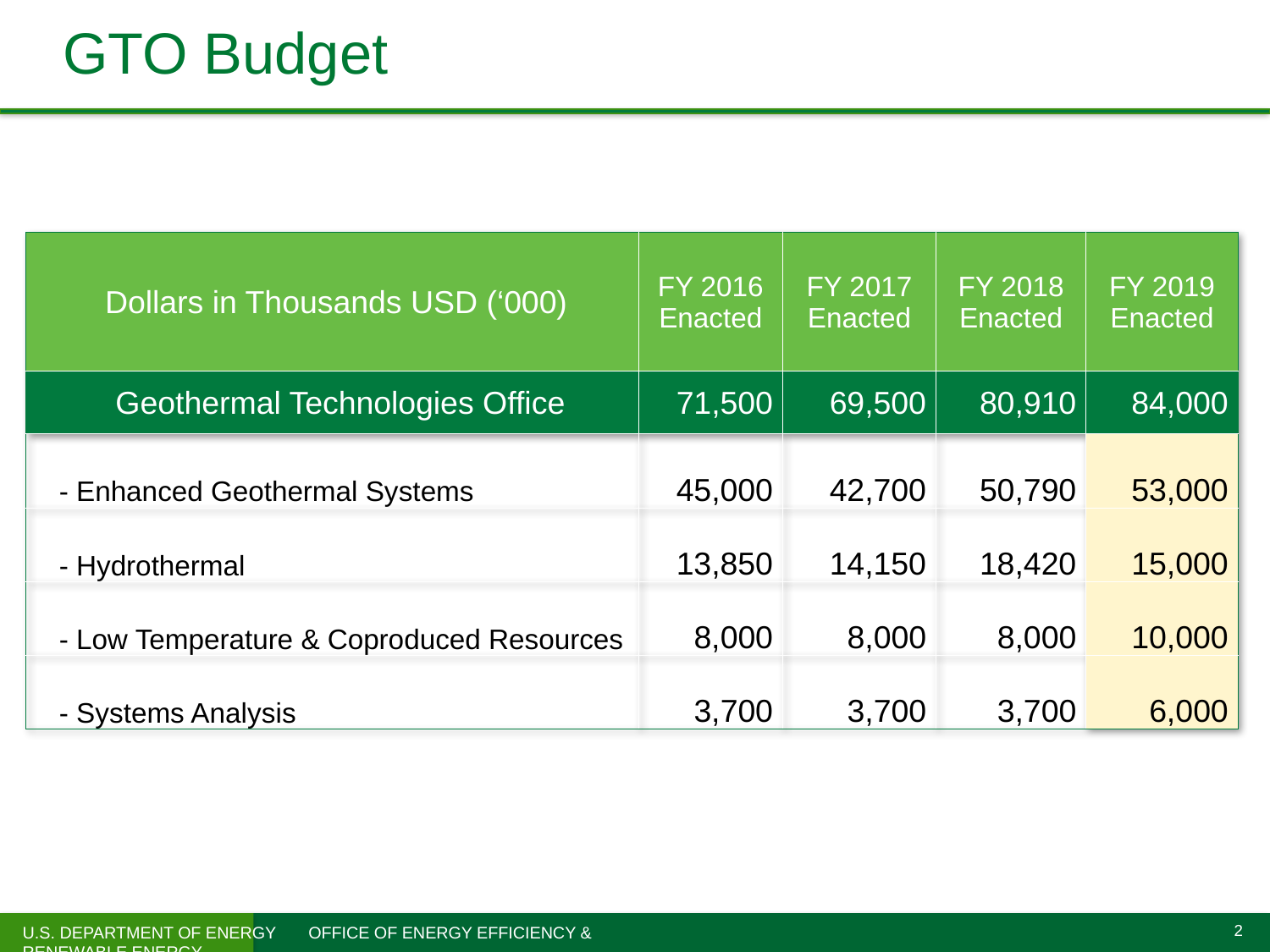

# GTO Budget
| Dollars in Thousands USD (‘000) | FY 2016 Enacted | FY 2017 Enacted | FY 2018 Enacted | FY 2019 Enacted |
| --- | --- | --- | --- | --- |
| Geothermal Technologies Office | 71,500 | 69,500 | 80,910 | 84,000 |
| - Enhanced Geothermal Systems | 45,000 | 42,700 | 50,790 | 53,000 |
| - Hydrothermal | 13,850 | 14,150 | 18,420 | 15,000 |
| - Low Temperature & Coproduced Resources | 8,000 | 8,000 | 8,000 | 10,000 |
| - Systems Analysis | 3,700 | 3,700 | 3,700 | 6,000 |